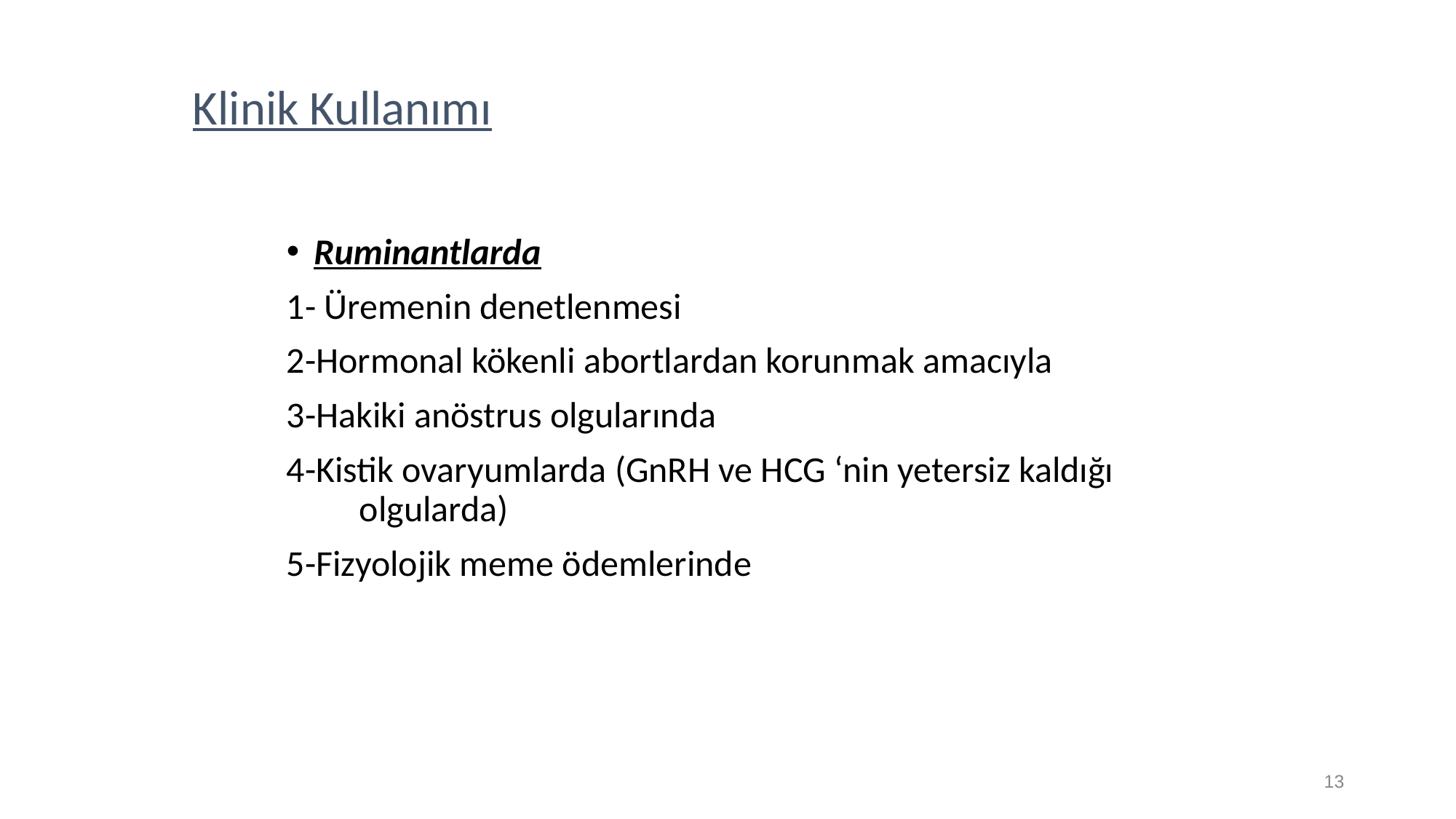

Klinik Kullanımı

Ruminantlarda
1- Üremenin denetlenmesi
2-Hormonal kökenli abortlardan korunmak amacıyla
3-Hakiki anöstrus olgularında
4-Kistik ovaryumlarda (GnRH ve HCG ‘nin yetersiz kaldığı olgularda)
5-Fizyolojik meme ödemlerinde

13